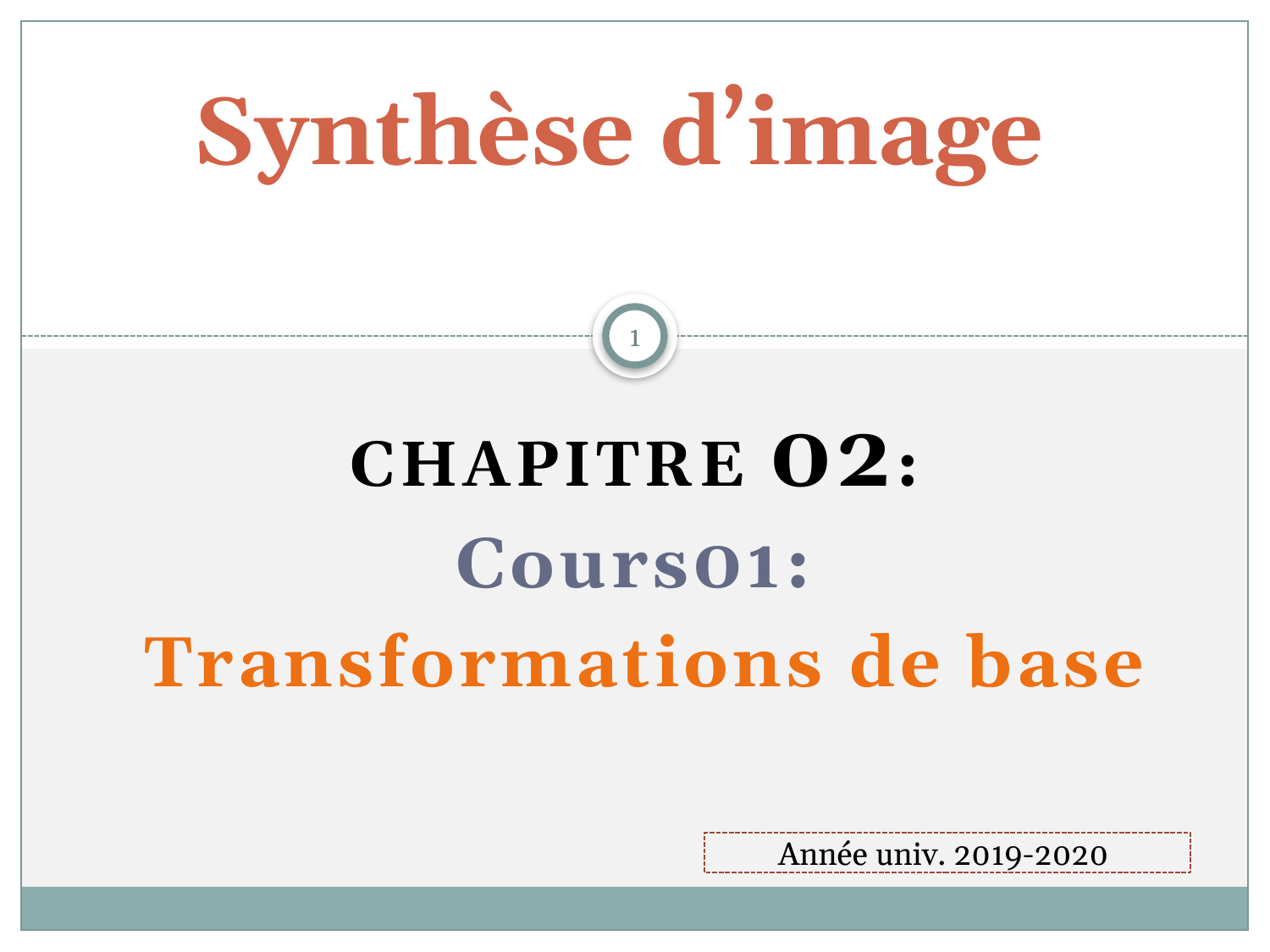

# Synthèse d’image
1
Chapitre 02:
Cours01:
Transformations de base
Année univ. 2019-2020